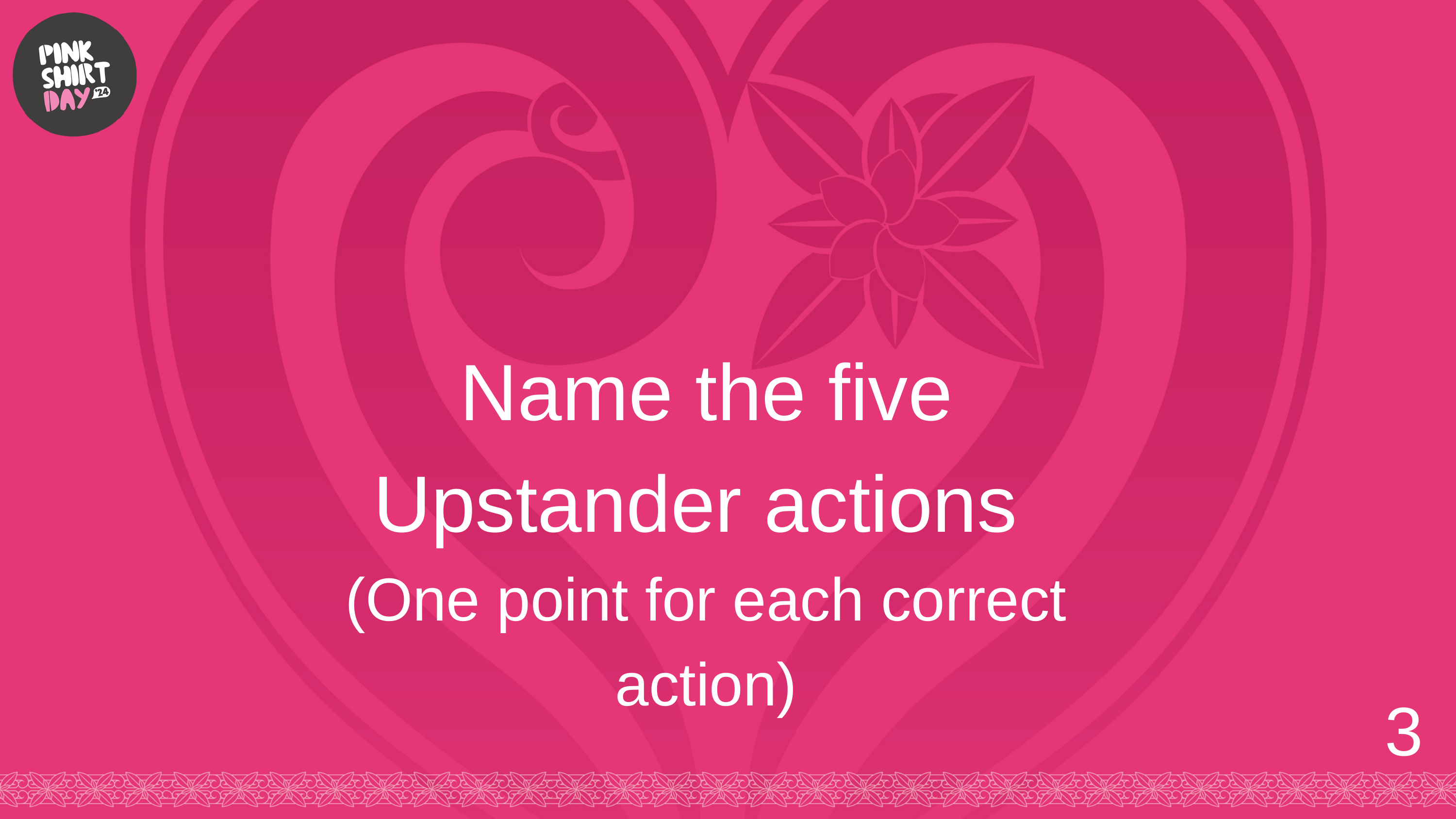

Name the five Upstander actions
(One point for each correct action)
3